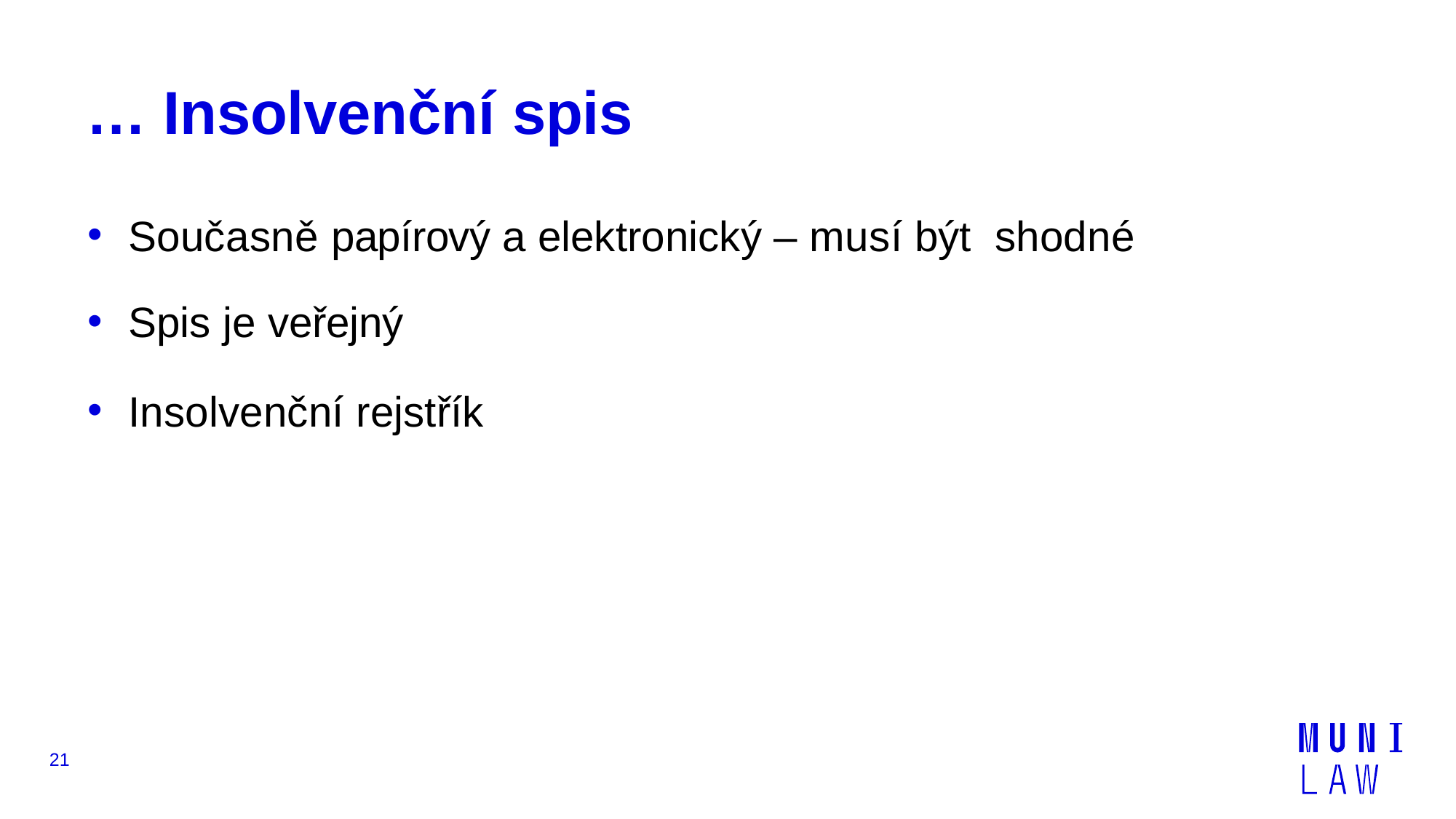

# … Insolvenční spis
Současně papírový a elektronický – musí být  shodné
Spis je veřejný
Insolvenční rejstřík

21